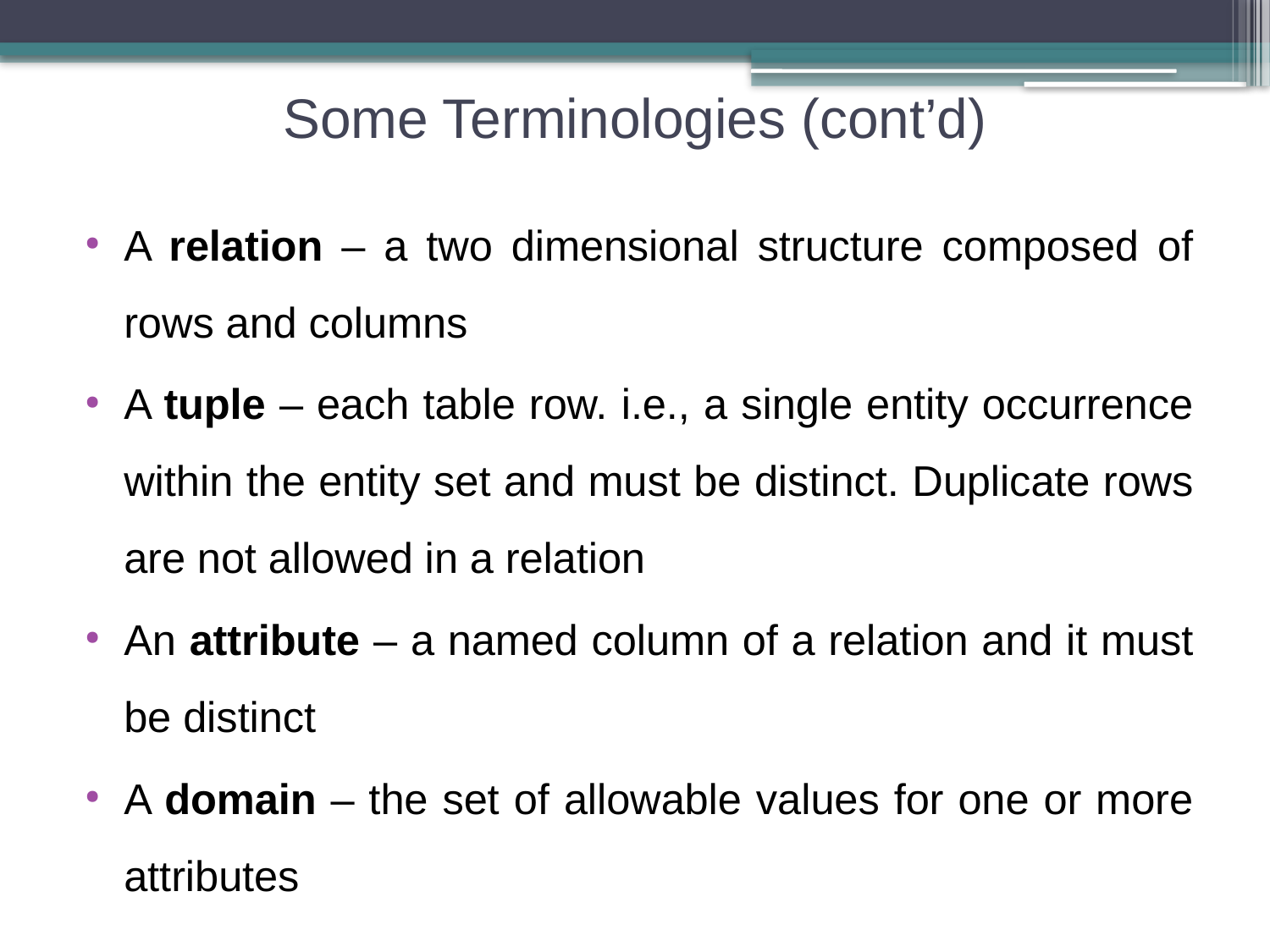

# Some Terminologies (cont’d)
A relation – a two dimensional structure composed of rows and columns
A tuple – each table row. i.e., a single entity occurrence within the entity set and must be distinct. Duplicate rows are not allowed in a relation
An attribute – a named column of a relation and it must be distinct
A domain – the set of allowable values for one or more attributes